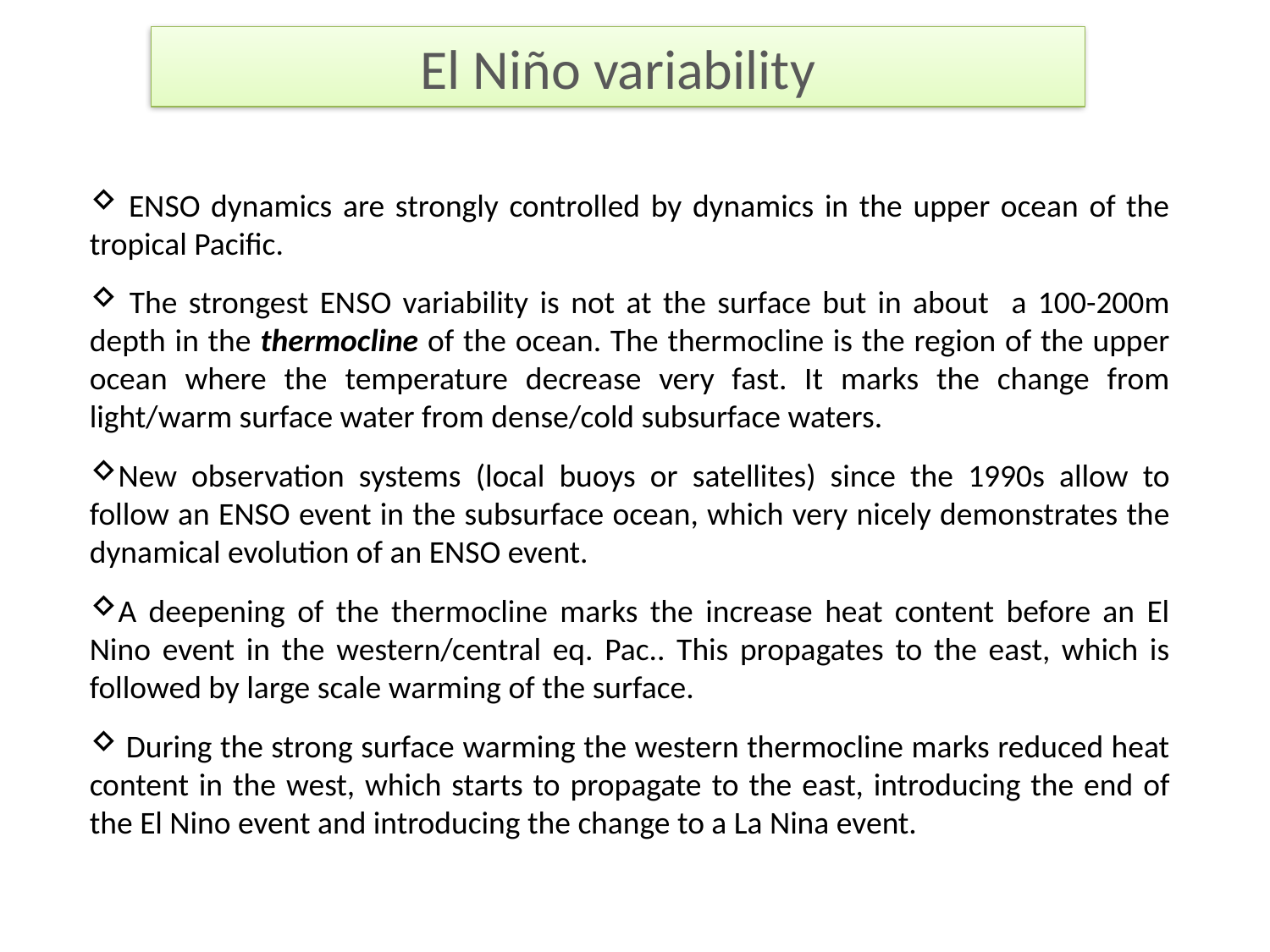

# El Niño variability
 ENSO dynamics are strongly controlled by dynamics in the upper ocean of the tropical Pacific.
 The strongest ENSO variability is not at the surface but in about  a 100-200m depth in the thermocline of the ocean. The thermocline is the region of the upper ocean where the temperature decrease very fast. It marks the change from light/warm surface water from dense/cold subsurface waters.
New observation systems (local buoys or satellites) since the 1990s allow to follow an ENSO event in the subsurface ocean, which very nicely demonstrates the dynamical evolution of an ENSO event.
A deepening of the thermocline marks the increase heat content before an El Nino event in the western/central eq. Pac.. This propagates to the east, which is followed by large scale warming of the surface.
 During the strong surface warming the western thermocline marks reduced heat content in the west, which starts to propagate to the east, introducing the end of the El Nino event and introducing the change to a La Nina event.